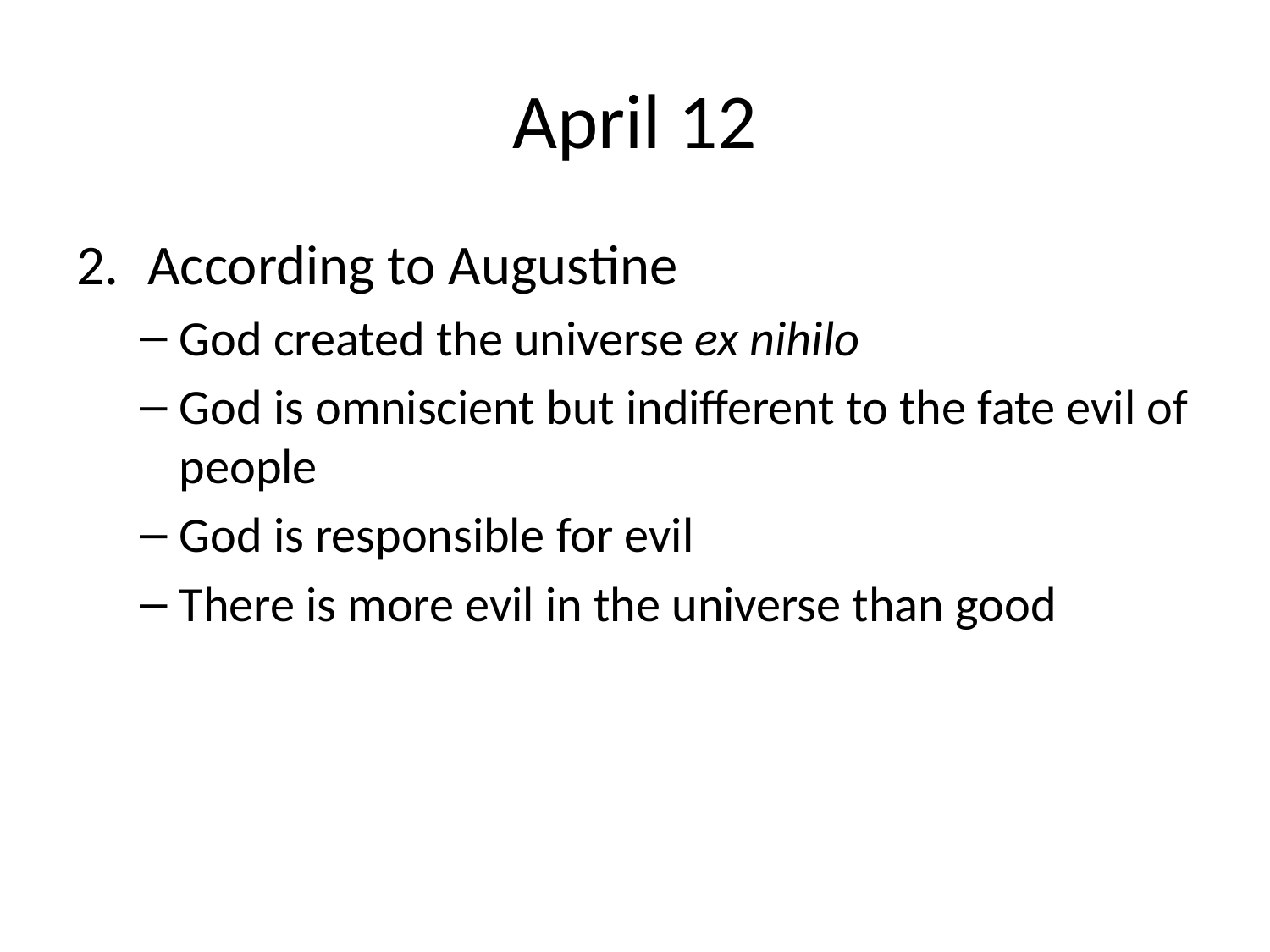

# April 12
According to Augustine
God created the universe ex nihilo
God is omniscient but indifferent to the fate evil of people
God is responsible for evil
There is more evil in the universe than good